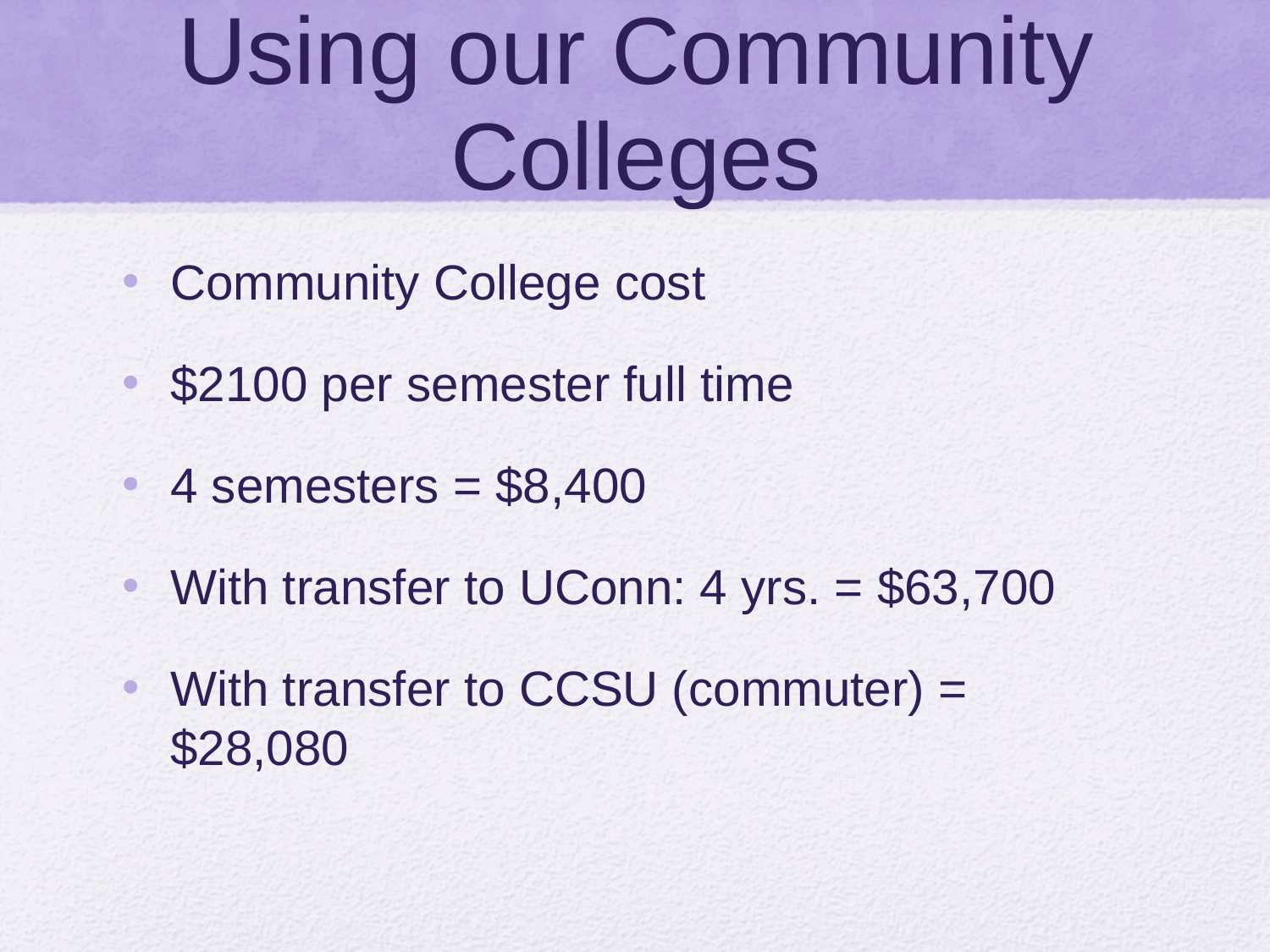

# Using our Community Colleges
Community College cost
$2100 per semester full time
4 semesters = $8,400
With transfer to UConn: 4 yrs. = $63,700
With transfer to CCSU (commuter) = $28,080